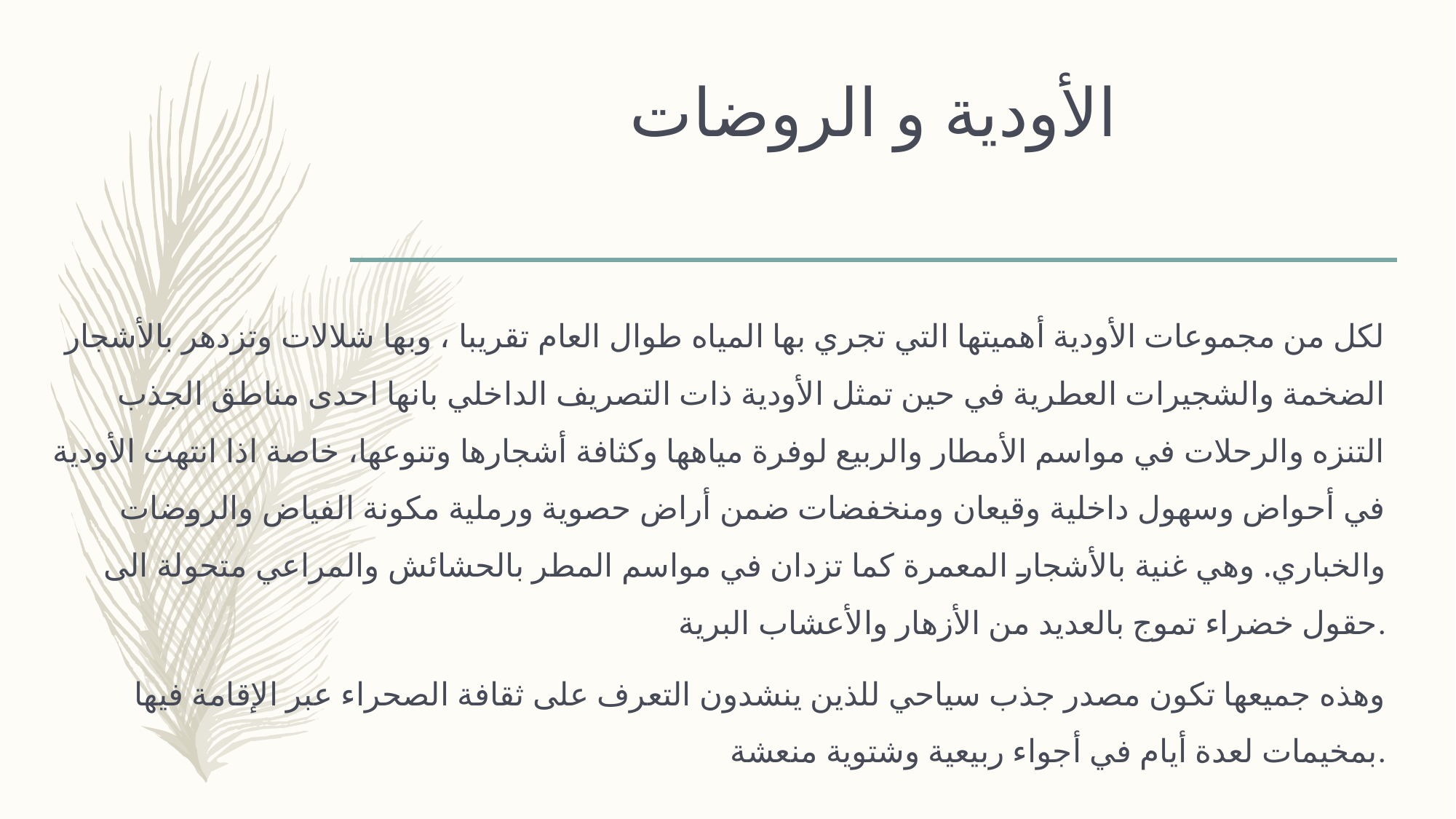

# الأودية و الروضات
لكل من مجموعات الأودية أهميتها التي تجري بها المياه طوال العام تقريبا ، وبها شلالات وتزدهر بالأشجار الضخمة والشجيرات العطرية في حين تمثل الأودية ذات التصريف الداخلي بانها احدى مناطق الجذب التنزه والرحلات في مواسم الأمطار والربيع لوفرة مياهها وكثافة أشجارها وتنوعها، خاصة اذا انتهت الأودية في أحواض وسهول داخلية وقيعان ومنخفضات ضمن أراض حصوية ورملية مكونة الفياض والروضات والخباري. وهي غنية بالأشجار المعمرة كما تزدان في مواسم المطر بالحشائش والمراعي متحولة الى حقول خضراء تموج بالعديد من الأزهار والأعشاب البرية.
وهذه جميعها تكون مصدر جذب سياحي للذين ينشدون التعرف على ثقافة الصحراء عبر الإقامة فيها بمخيمات لعدة أيام في أجواء ربيعية وشتوية منعشة.